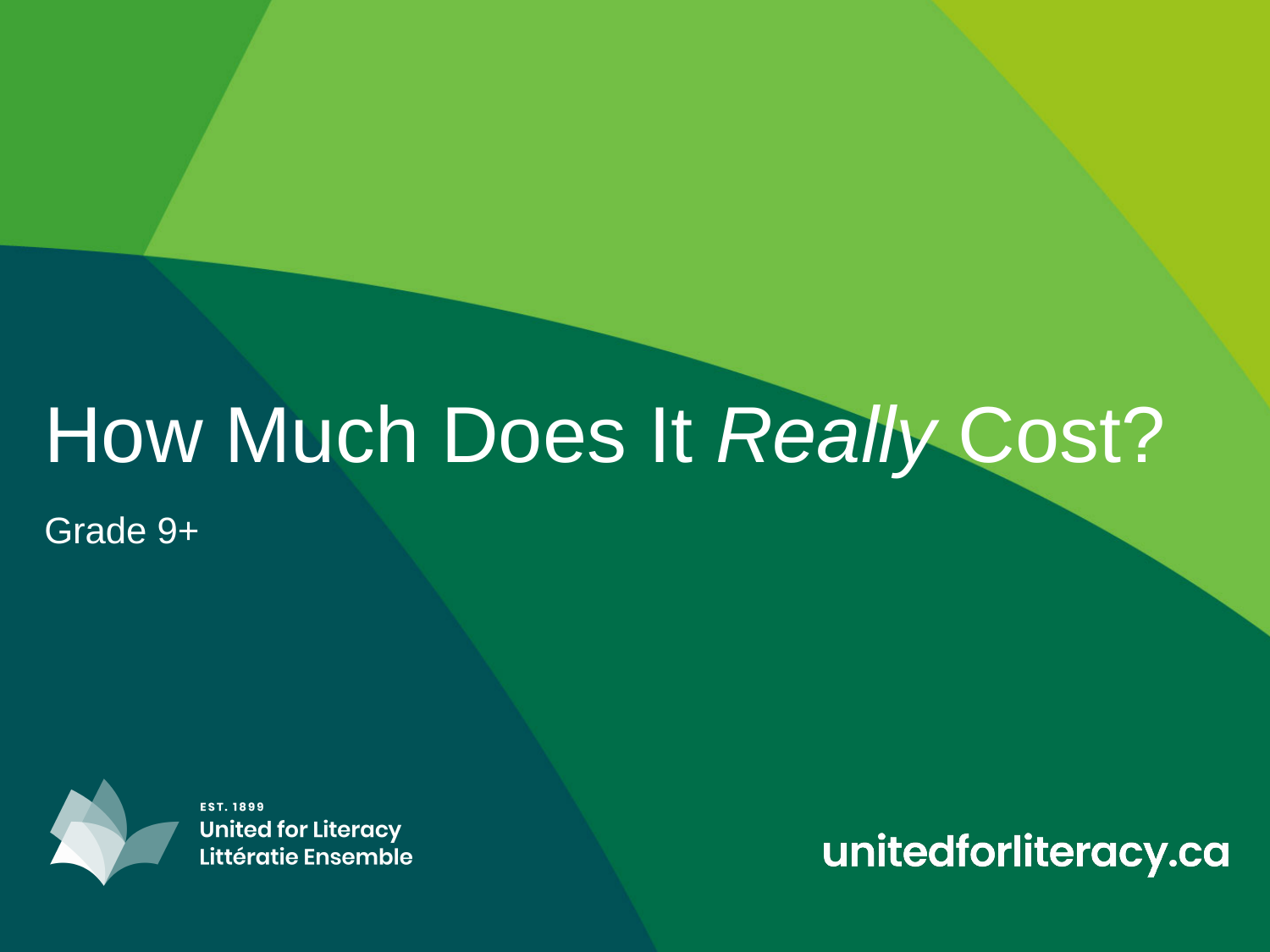

# How Much Does It Really Cost?
Grade 9+